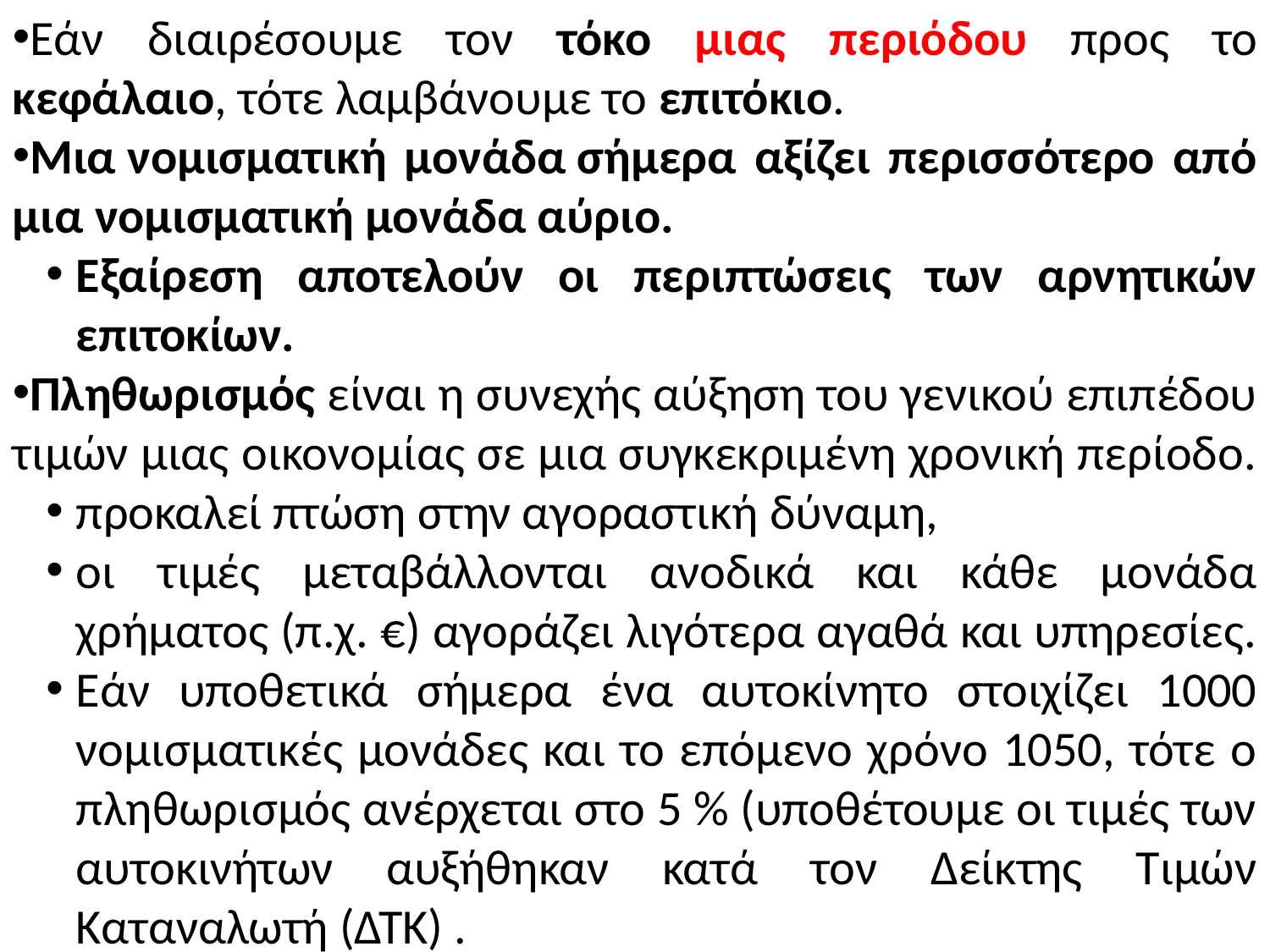

Εάν διαιρέσουμε τον τόκο μιας περιόδου προς το κεφάλαιο, τότε λαμβάνουμε το επιτόκιο.
Μια νομισματική μονάδα σήμερα αξίζει περισσότερο από μια νομισματική μονάδα αύριο.
Εξαίρεση αποτελούν οι περιπτώσεις των αρνητικών επιτοκίων.
Πληθωρισμός είναι η συνεχής αύξηση του γενικού επιπέδου τιμών μιας οικονομίας σε μια συγκεκριμένη χρονική περίοδο.
προκαλεί πτώση στην αγοραστική δύναμη,
οι τιμές μεταβάλλονται ανοδικά και κάθε μονάδα χρήματος (π.χ. €) αγοράζει λιγότερα αγαθά και υπηρεσίες.
Εάν υποθετικά σήμερα ένα αυτοκίνητο στοιχίζει 1000 νομισματικές μονάδες και το επόμενο χρόνο 1050, τότε ο πληθωρισμός ανέρχεται στο 5 % (υποθέτουμε οι τιμές των αυτοκινήτων αυξήθηκαν κατά τον Δείκτης Τιμών Καταναλωτή (ΔΤΚ) .